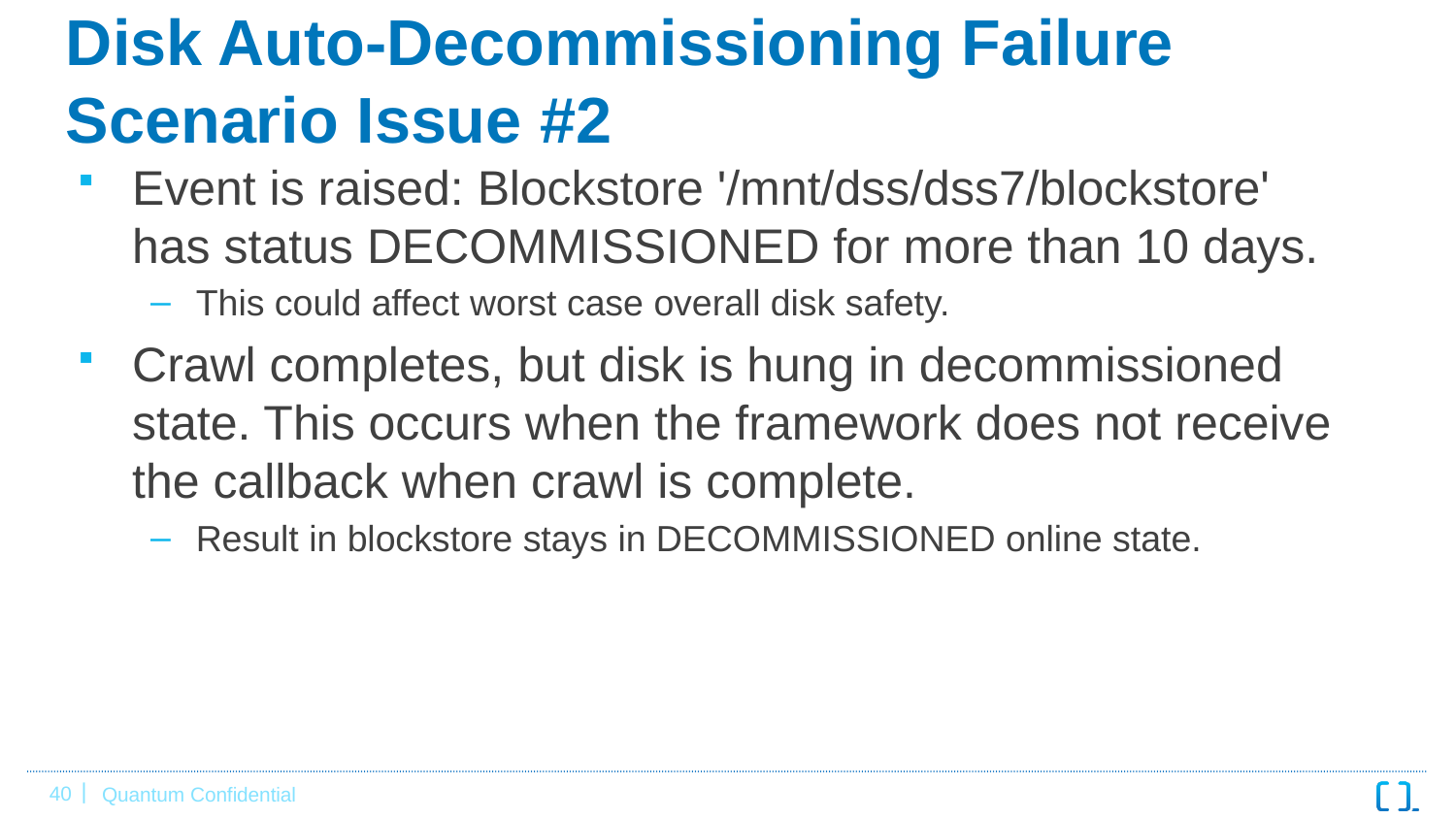

# Disk Auto-Decommissioning Failure Scenario Issue #2
Event is raised: Blockstore '/mnt/dss/dss7/blockstore' has status DECOMMISSIONED for more than 10 days.
This could affect worst case overall disk safety.
Crawl completes, but disk is hung in decommissioned state. This occurs when the framework does not receive the callback when crawl is complete.
Result in blockstore stays in DECOMMISSIONED online state.